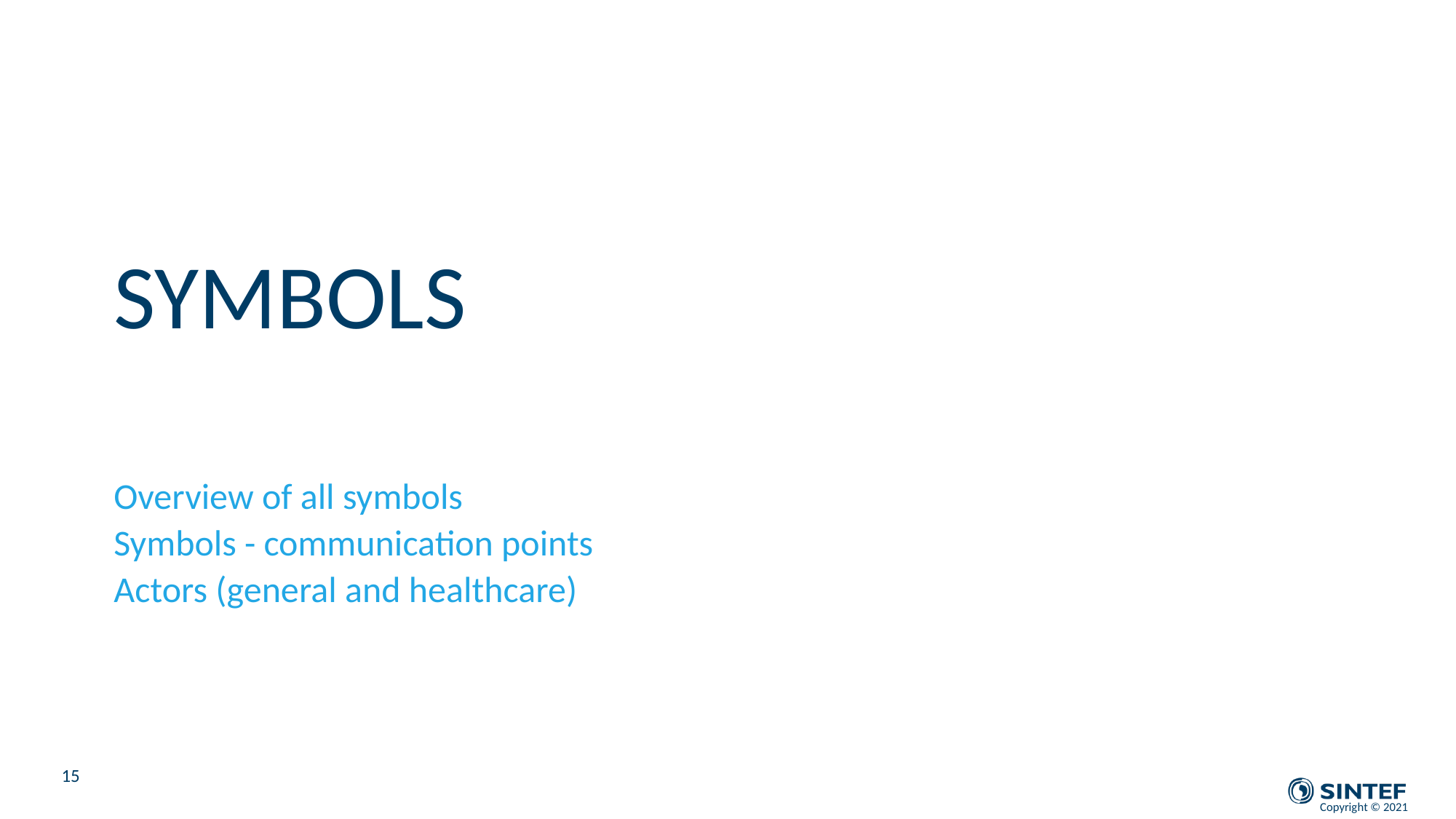

# SYMBOLS
Overview of all symbols
Symbols - communication points
Actors (general and healthcare)
15